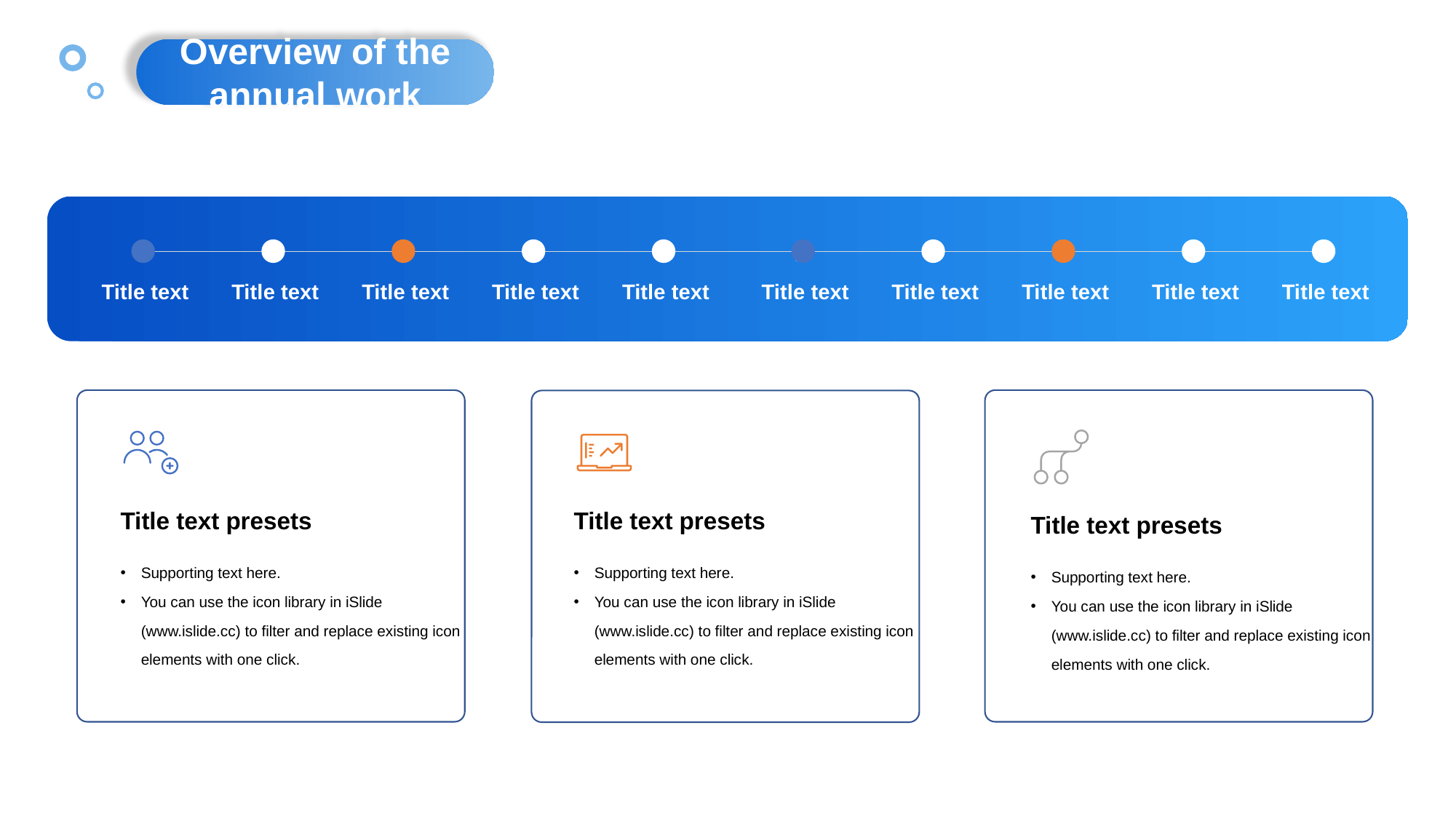

Overview of the annual work

Title text

Title text

Title text

Title text

Title text

Title text

Title text

Title text

Title text

Title text

Title text presets
Supporting text here.
You can use the icon library in iSlide  (www.islide.cc) to filter and replace existing icon elements with one click.

Title text presets
Supporting text here.
You can use the icon library in iSlide  (www.islide.cc) to filter and replace existing icon elements with one click.

Title text presets
Supporting text here.
You can use the icon library in iSlide  (www.islide.cc) to filter and replace existing icon elements with one click.